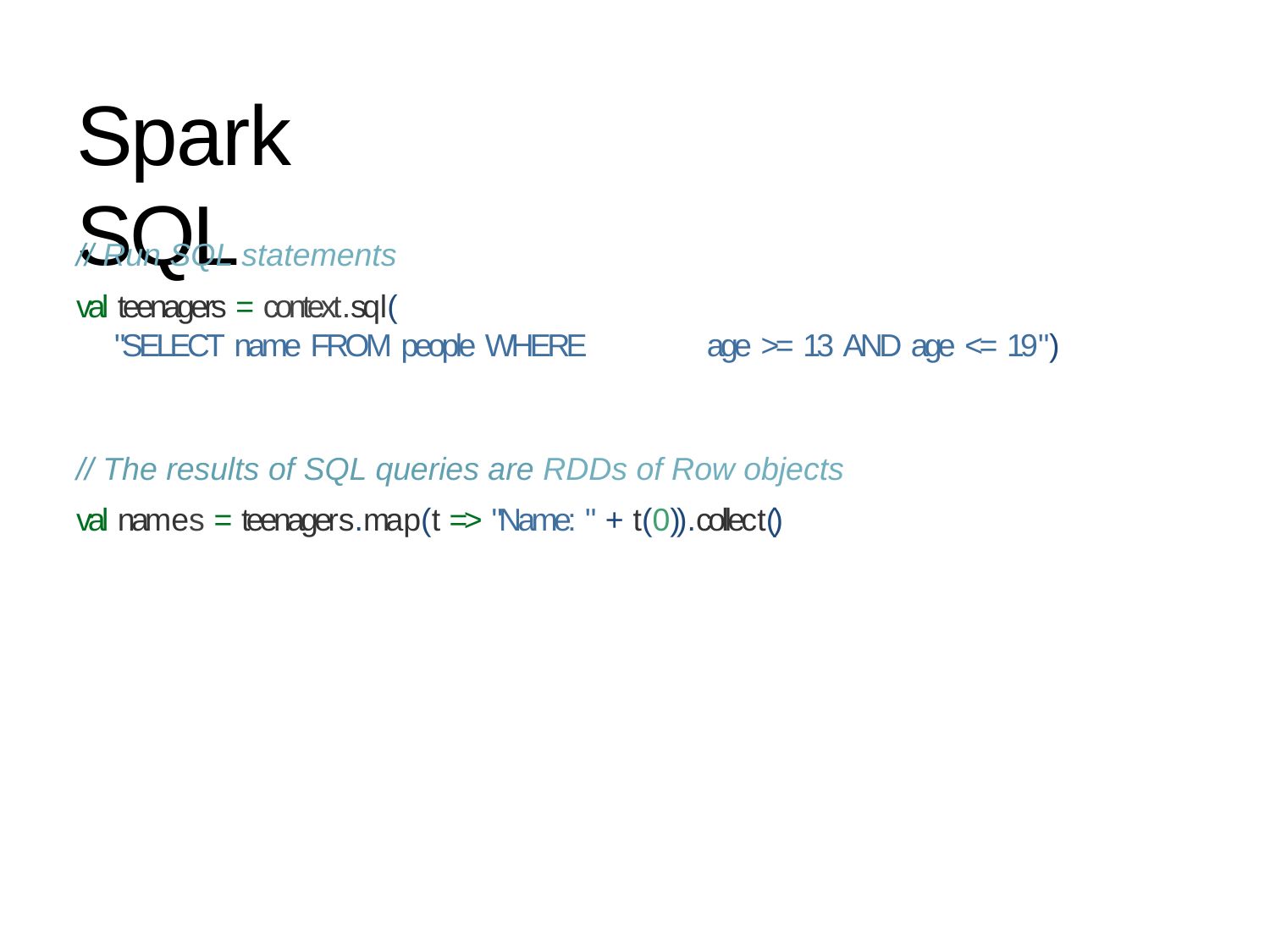

Spark SQL
// Run SQL statements

val teenagers = context.sql(
"SELECT name FROM people WHERE
age >= 13 AND age <= 19")
// The results of SQL queries are RDDs of Row objects

val names = teenagers.map(t => "Name: " + t(0)).collect()